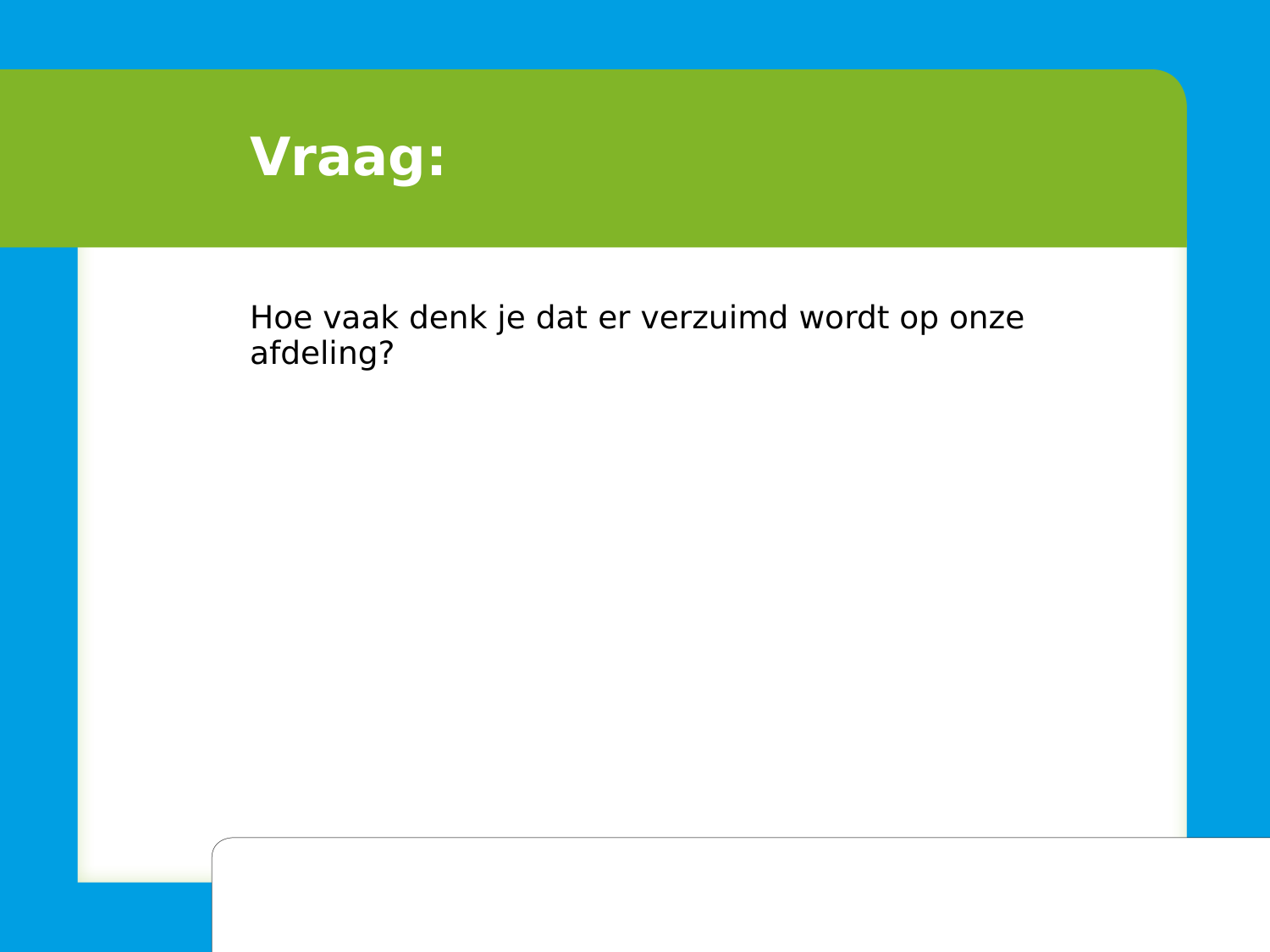

# Vraag:
Hoe vaak denk je dat er verzuimd wordt op onze afdeling?